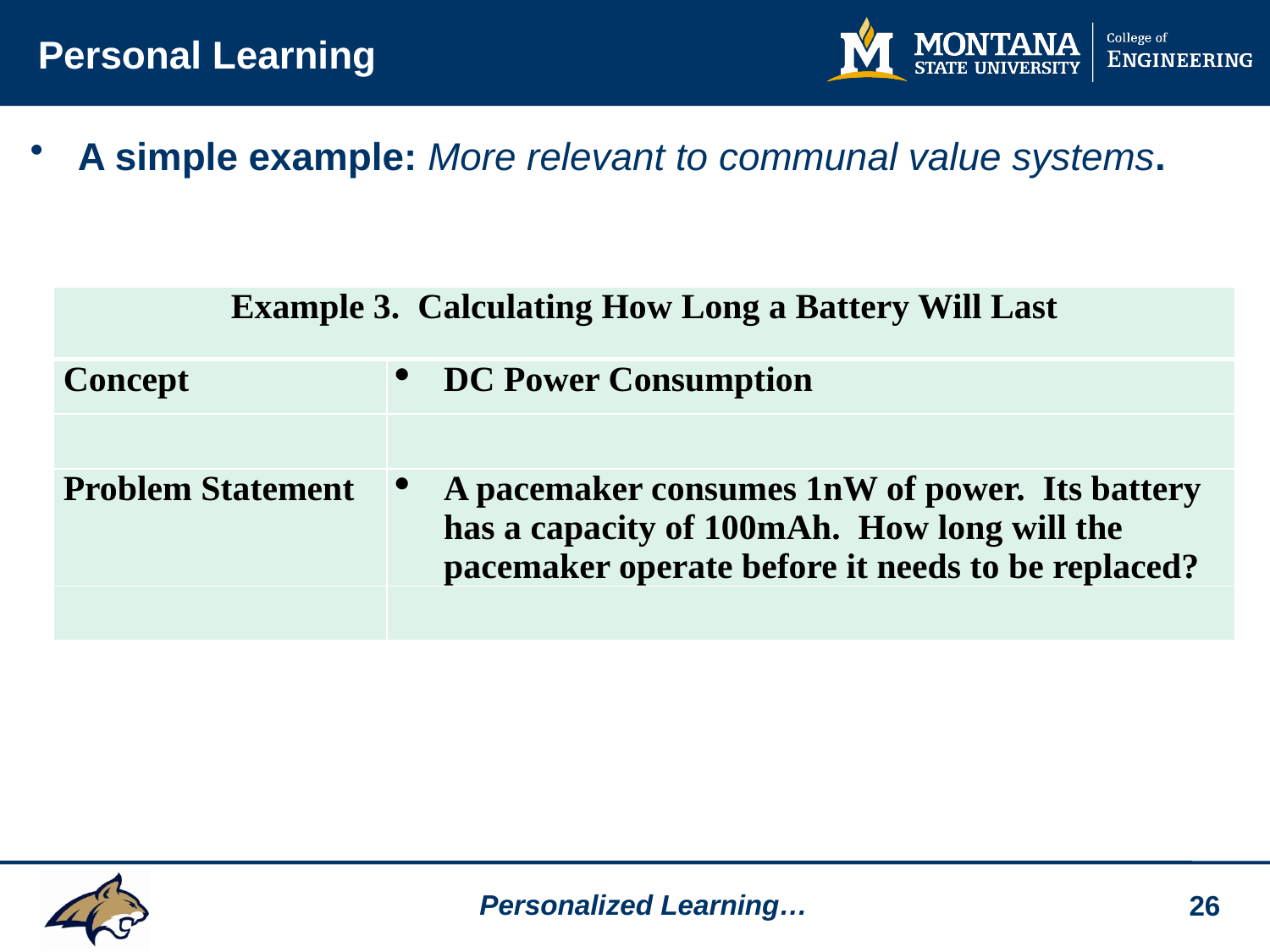

# Personal Learning
A simple example: More relevant to communal value systems.
| Example 3. Calculating How Long a Battery Will Last |  |
| --- | --- |
| Concept | DC Power Consumption |
|  |  |
| Problem Statement | A pacemaker consumes 1nW of power. Its battery has a capacity of 100mAh. How long will the pacemaker operate before it needs to be replaced? |
|  |  |
26